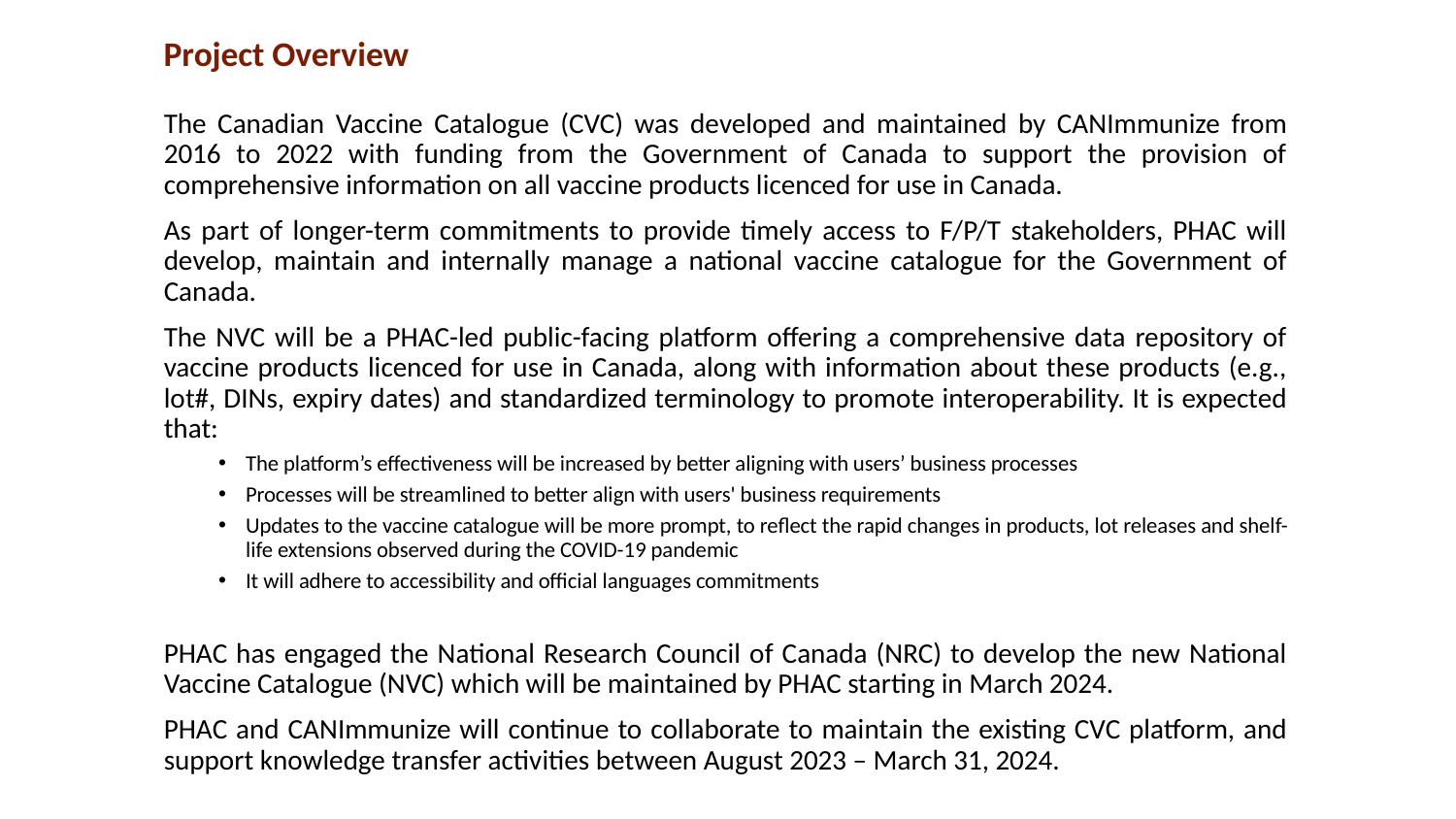

Project Overview
The Canadian Vaccine Catalogue (CVC) was developed and maintained by CANImmunize from 2016 to 2022 with funding from the Government of Canada to support the provision of comprehensive information on all vaccine products licenced for use in Canada.
As part of longer-term commitments to provide timely access to F/P/T stakeholders, PHAC will develop, maintain and internally manage a national vaccine catalogue for the Government of Canada.
The NVC will be a PHAC-led public-facing platform offering a comprehensive data repository of vaccine products licenced for use in Canada, along with information about these products (e.g., lot#, DINs, expiry dates) and standardized terminology to promote interoperability. It is expected that:
The platform’s effectiveness will be increased by better aligning with users’ business processes
Processes will be streamlined to better align with users' business requirements
Updates to the vaccine catalogue will be more prompt, to reflect the rapid changes in products, lot releases and shelf-life extensions observed during the COVID-19 pandemic
It will adhere to accessibility and official languages commitments
PHAC has engaged the National Research Council of Canada (NRC) to develop the new National Vaccine Catalogue (NVC) which will be maintained by PHAC starting in March 2024.
PHAC and CANImmunize will continue to collaborate to maintain the existing CVC platform, and support knowledge transfer activities between August 2023 – March 31, 2024.